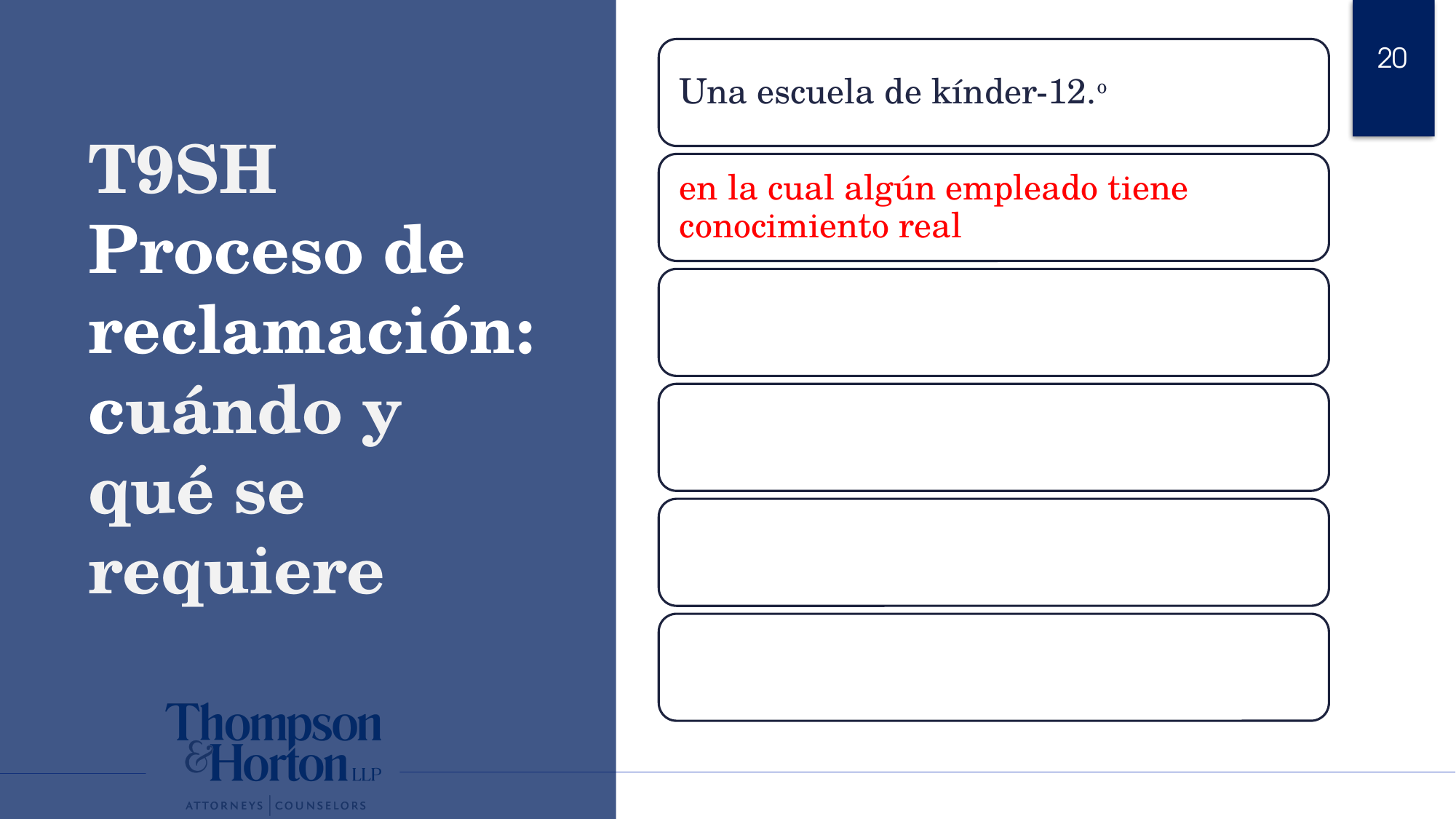

Una escuela de kínder-12.o
en la cual algún empleado tiene conocimiento real

20
T9SH
Proceso de reclamación:
cuándo y qué se requiere